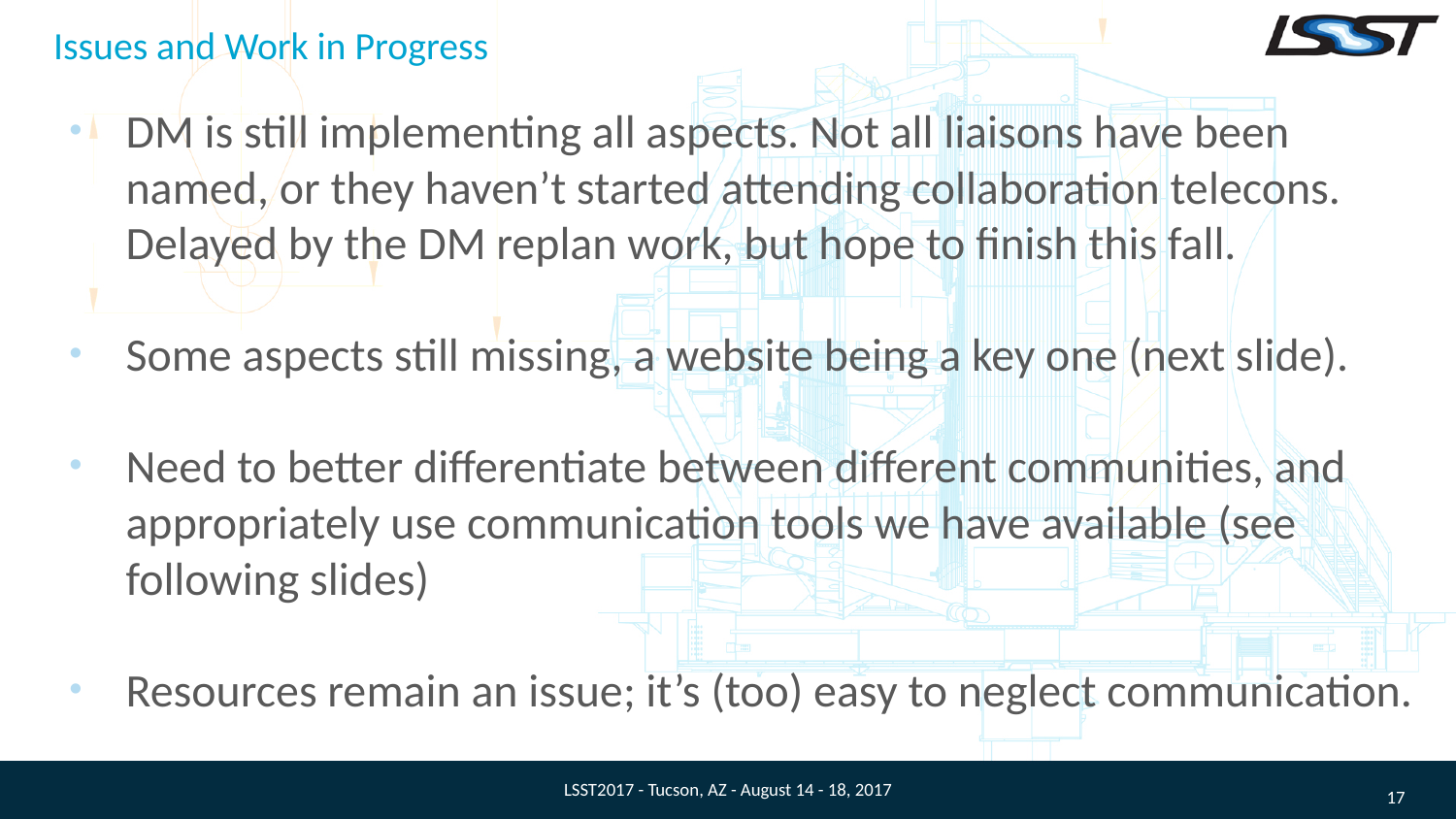

# Issues and Work in Progress
DM is still implementing all aspects. Not all liaisons have been named, or they haven’t started attending collaboration telecons. Delayed by the DM replan work, but hope to finish this fall.

Some aspects still missing, a website being a key one (next slide).

Need to better differentiate between different communities, and appropriately use communication tools we have available (see following slides)

Resources remain an issue; it’s (too) easy to neglect communication.
LSST2017 - Tucson, AZ - August 14 - 18, 2017
17